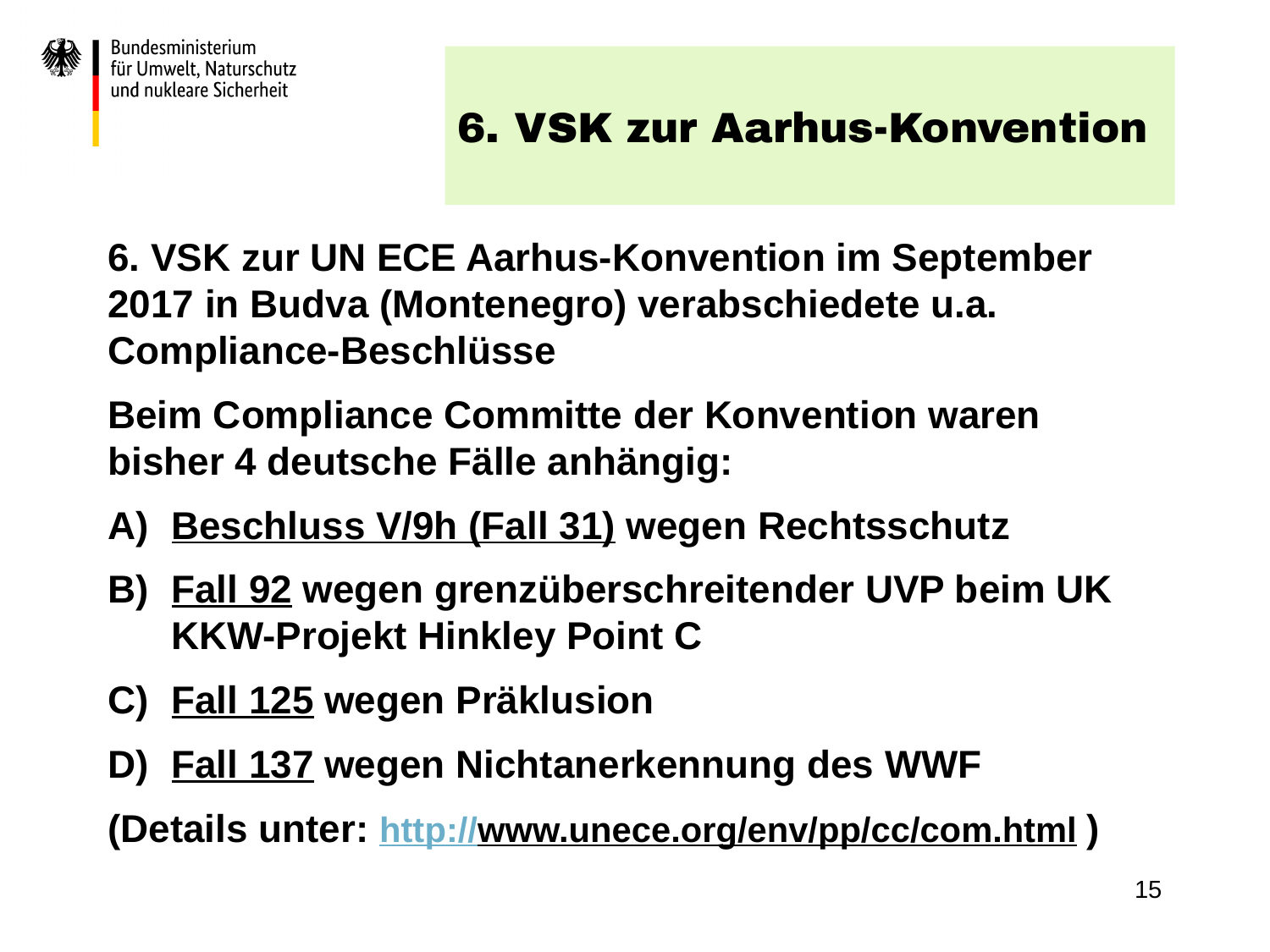

# 6. VSK zur Aarhus-Konvention
6. VSK zur UN ECE Aarhus-Konvention im September 2017 in Budva (Montenegro) verabschiedete u.a. Compliance-Beschlüsse
Beim Compliance Committe der Konvention waren bisher 4 deutsche Fälle anhängig:
Beschluss V/9h (Fall 31) wegen Rechtsschutz
Fall 92 wegen grenzüberschreitender UVP beim UK KKW-Projekt Hinkley Point C
Fall 125 wegen Präklusion
Fall 137 wegen Nichtanerkennung des WWF
(Details unter: http://www.unece.org/env/pp/cc/com.html )

15